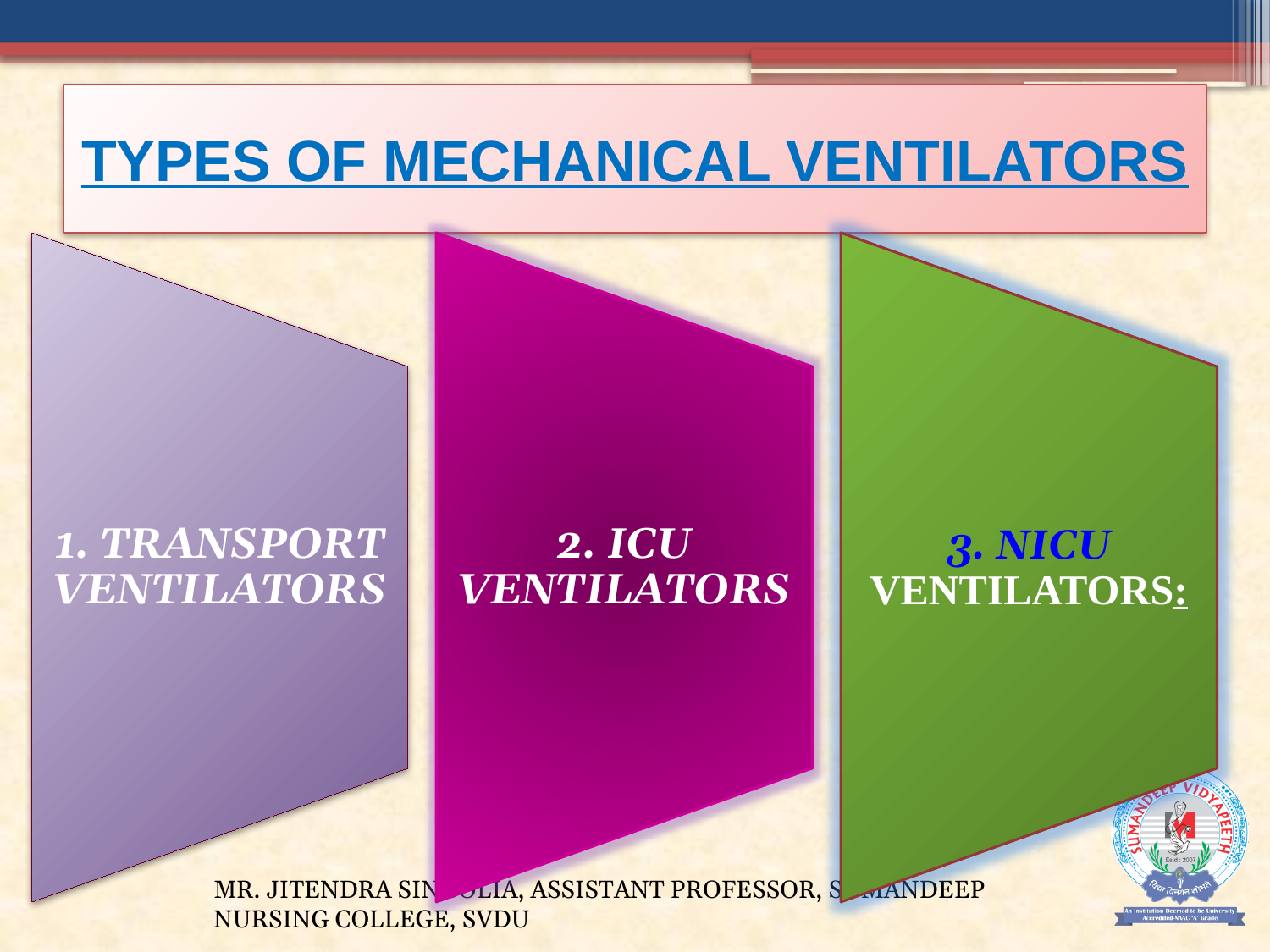

# TYPES OF MECHANICAL VENTILATORS
1. TRANSPORT VENTILATORS
2. ICU VENTILATORS
3. NICU VENTILATORS: